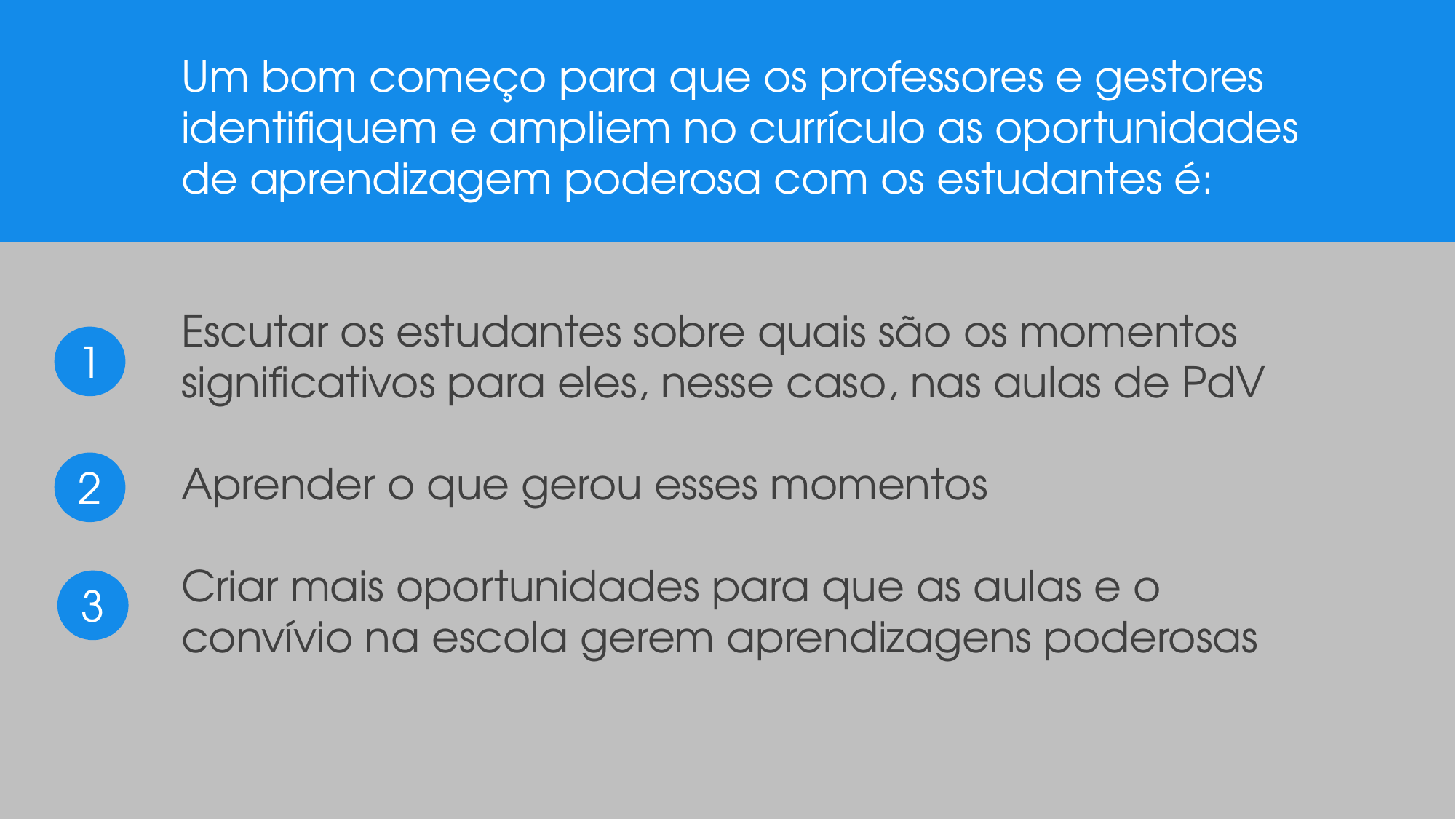

Um bom começo para que os professores e gestores identifiquem e ampliem no currículo as oportunidades de aprendizagem poderosa com os estudantes é:

Escutar os estudantes sobre quais são os momentos significativos para eles, nesse caso, nas aulas de PdV

Aprender o que gerou esses momentos

Criar mais oportunidades para que as aulas e o convívio na escola gerem aprendizagens poderosas
1
2
3